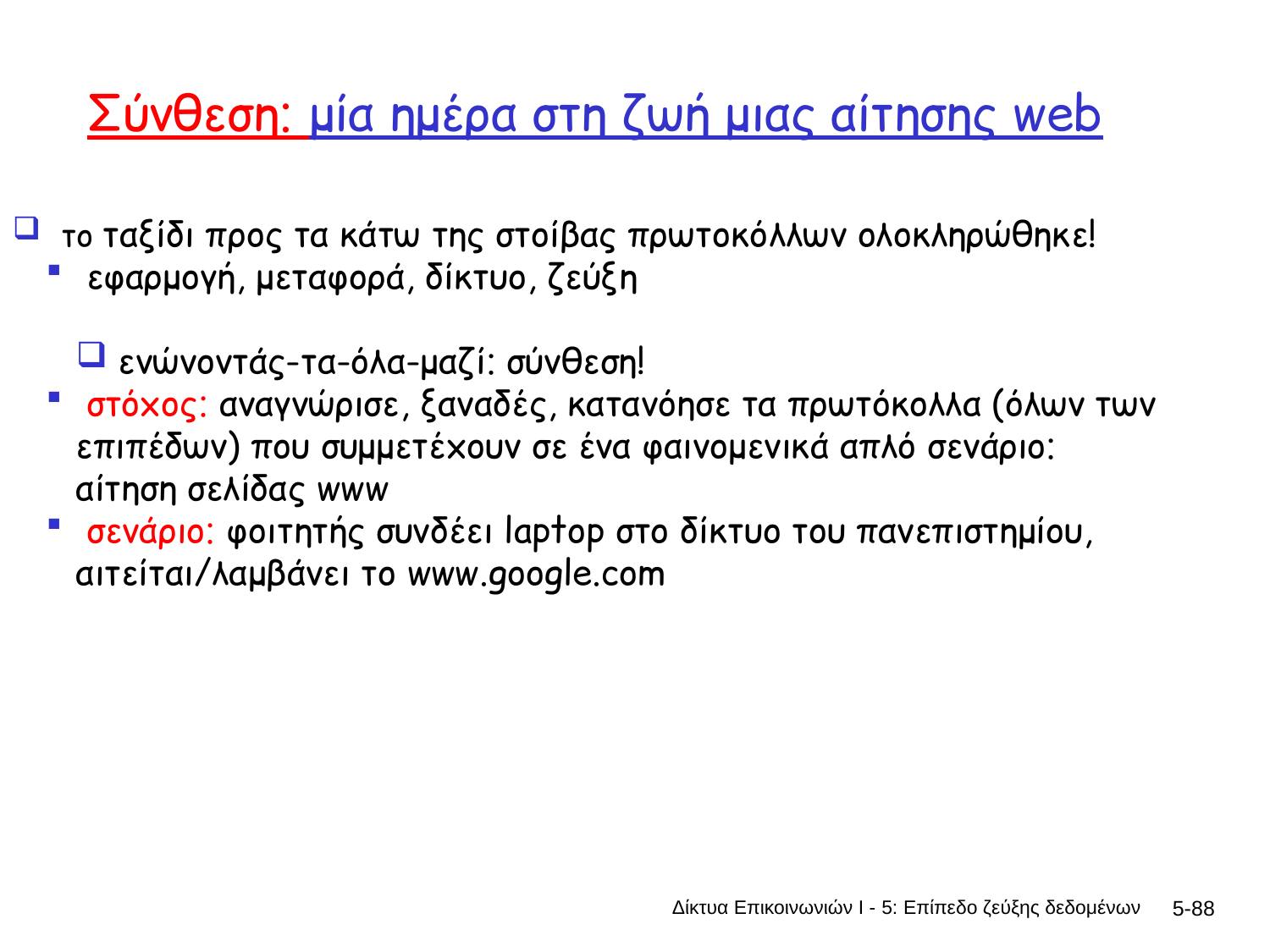

# Σύνθεση: μία ημέρα στη ζωή μιας αίτησης web
  το ταξίδι προς τα κάτω της στοίβας πρωτοκόλλων ολοκληρώθηκε!
 εφαρμογή, μεταφορά, δίκτυο, ζεύξη

 ενώνοντάς-τα-όλα-μαζί: σύνθεση!
 στόχος: αναγνώρισε, ξαναδές, κατανόησε τα πρωτόκολλα (όλων των επιπέδων) που συμμετέχουν σε ένα φαινομενικά απλό σενάριο:
αίτηση σελίδας www
 σενάριο: φοιτητής συνδέει laptop στο δίκτυο του πανεπιστημίου, αιτείται/λαμβάνει το www.google.com
Δίκτυα Επικοινωνιών Ι - 5: Επίπεδο ζεύξης δεδομένων
5-88